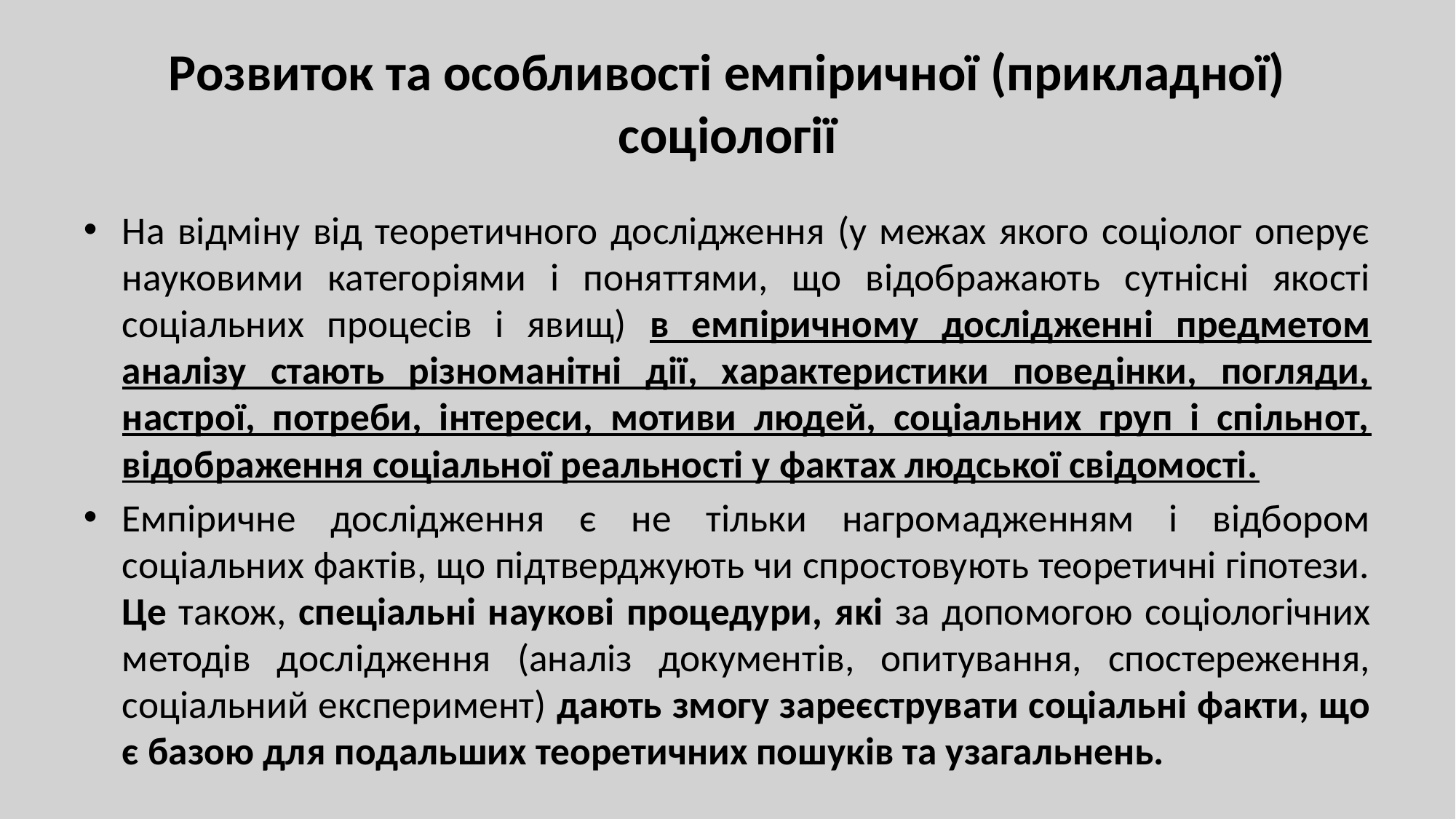

# Розвиток та особливості емпіричної (прикладної) соціології
На відміну від теоретичного дослідження (у межах якого соціолог оперує науковими категоріями і поняттями, що відображають сутнісні якості соціальних процесів і явищ) в емпіричному дослідженні предметом аналізу стають різноманітні дії, характеристики поведінки, погляди, настрої, потреби, інтереси, мотиви людей, соціальних груп і спільнот, відображення соціальної реальності у фактах людської свідомості.
Емпіричне дослідження є не тільки нагромадженням і відбором соціальних фактів, що підтверджують чи спростовують теоретичні гіпотези. Це також, спеціальні наукові процедури, які за допомогою соціологічних методів дослідження (аналіз документів, опитування, спостереження, соціальний експеримент) дають змогу зареєструвати соціальні факти, що є базою для подальших теоретичних пошуків та узагальнень.